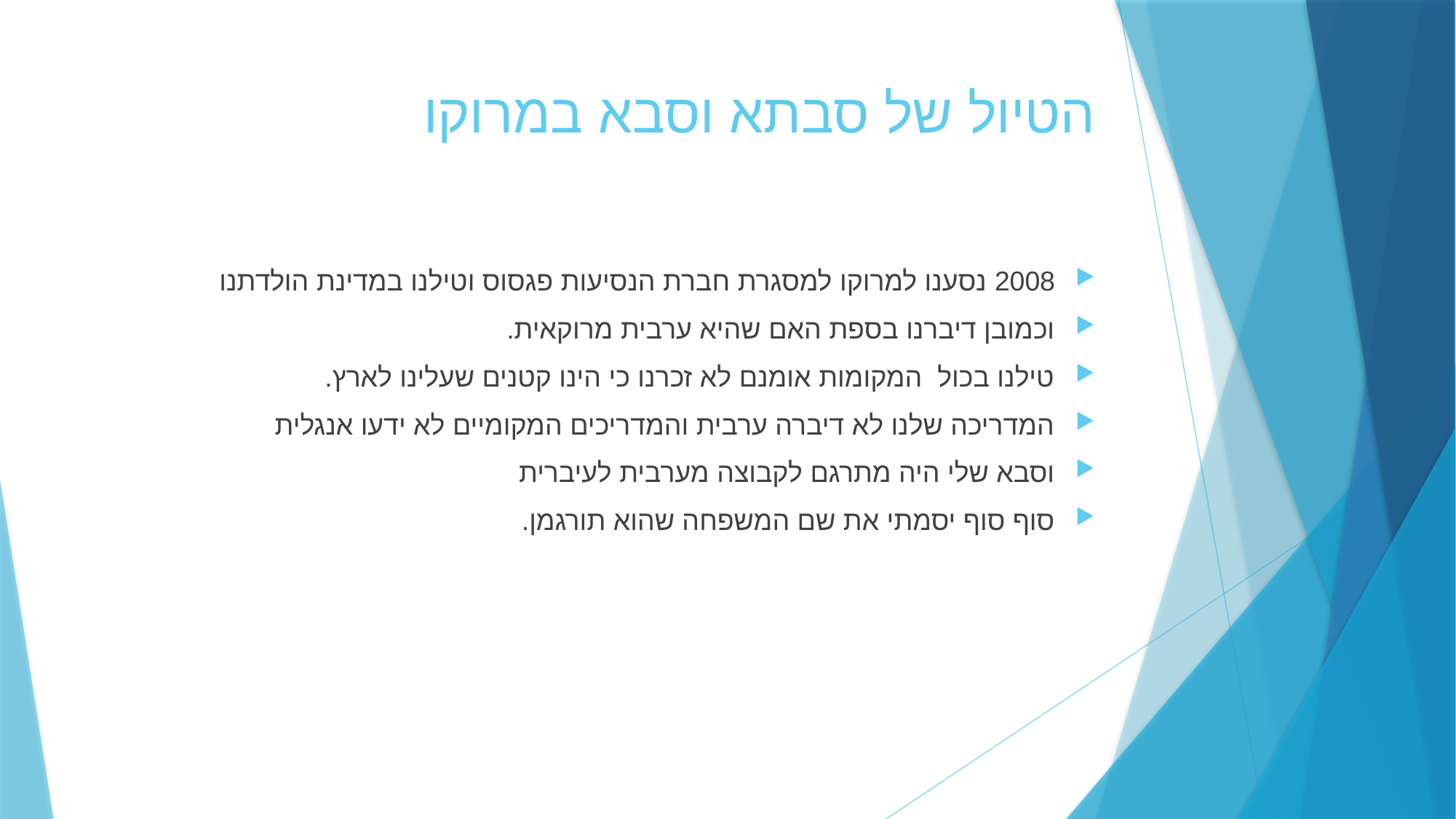

# הטיול של סבתא וסבא במרוקו
2008 נסענו למרוקו למסגרת חברת הנסיעות פגסוס וטילנו במדינת הולדתנו
וכמובן דיברנו בספת האם שהיא ערבית מרוקאית.
טילנו בכול  המקומות אומנם לא זכרנו כי הינו קטנים שעלינו לארץ.
המדריכה שלנו לא דיברה ערבית והמדריכים המקומיים לא ידעו אנגלית
וסבא שלי היה מתרגם לקבוצה מערבית לעיברית
סוף סוף יסמתי את שם המשפחה שהוא תורגמן.